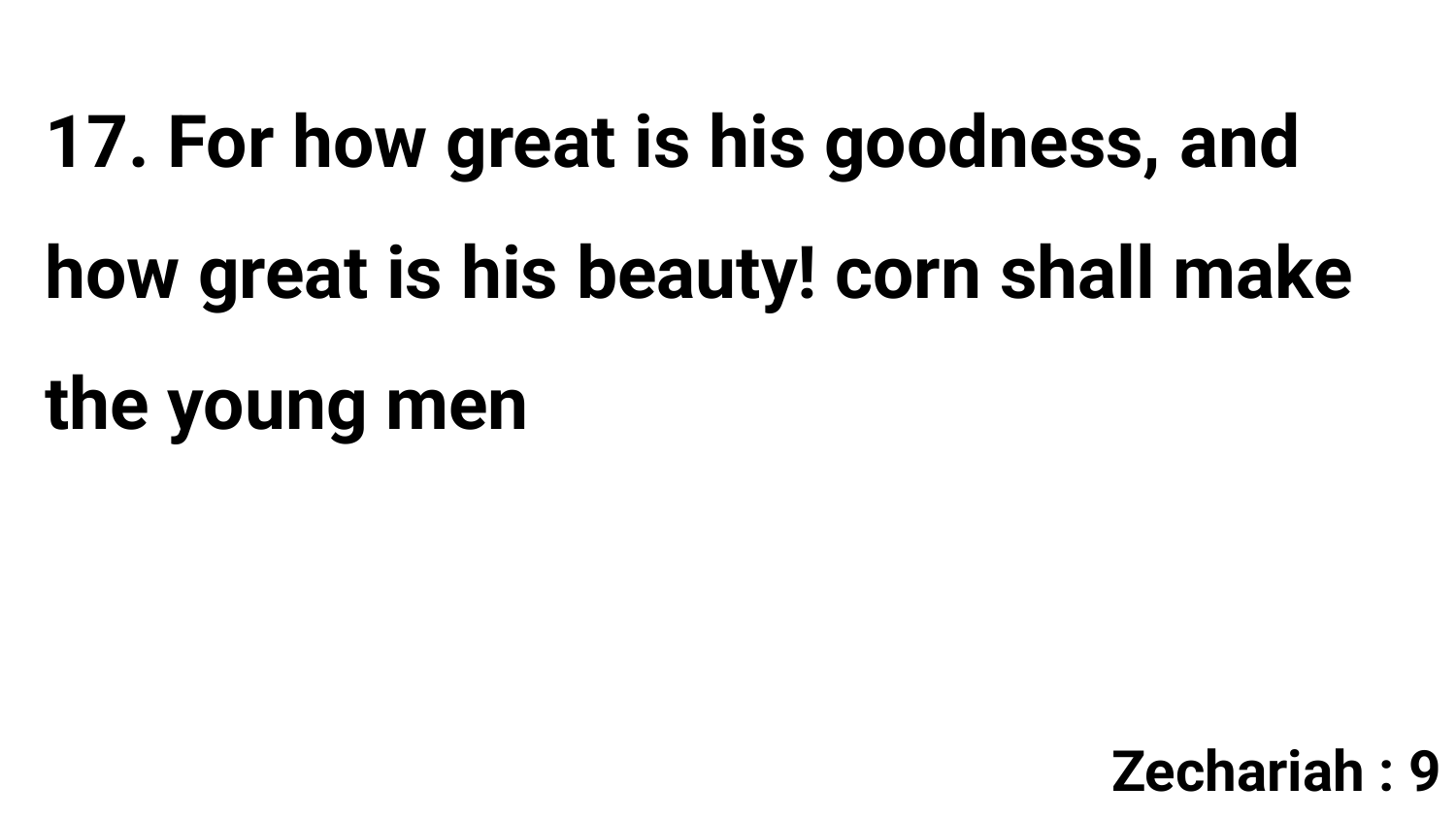

17. For how great is his goodness, and how great is his beauty! corn shall make the young men
Zechariah : 9